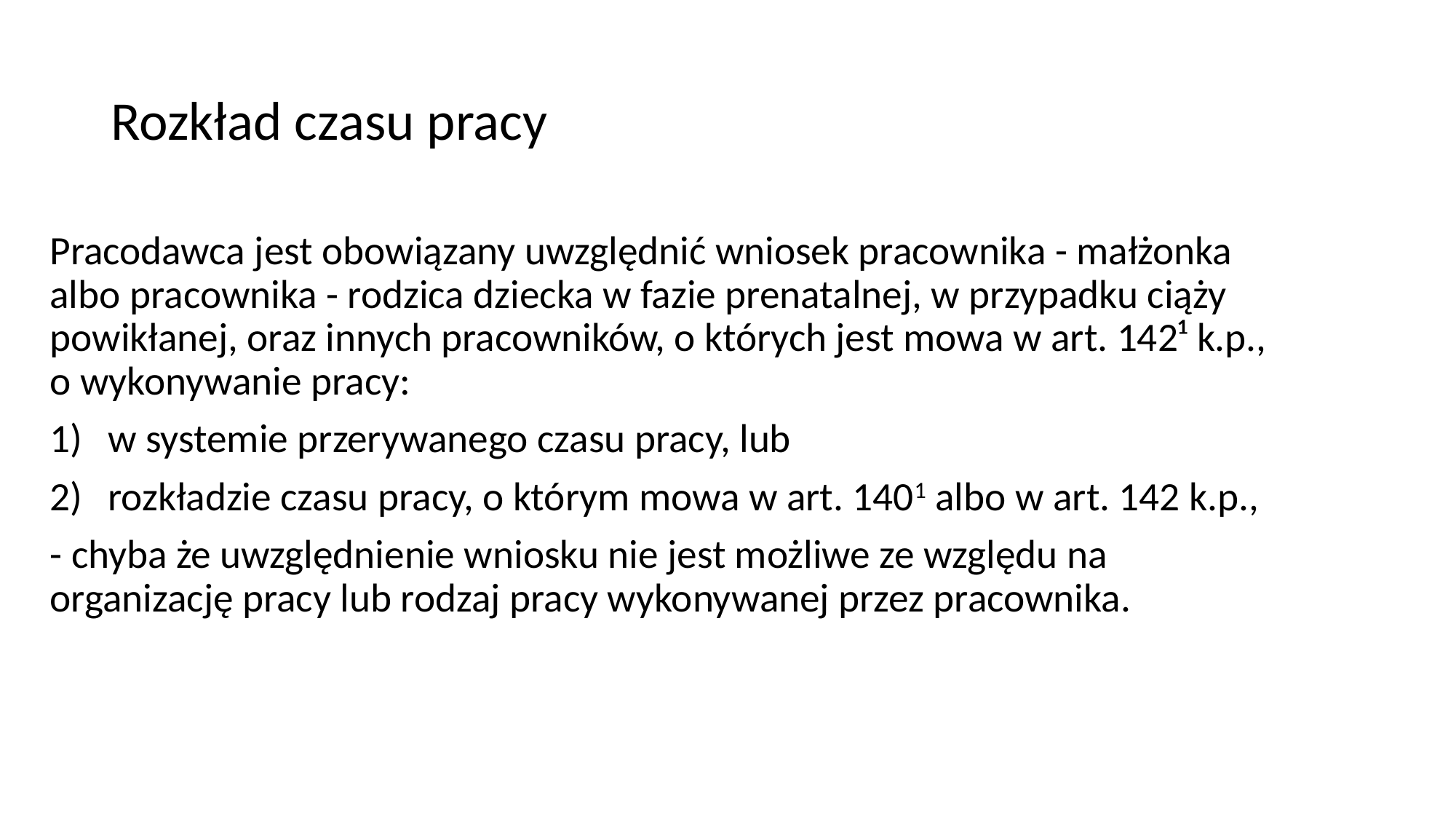

# Rozkład czasu pracy
Pracodawca jest obowiązany uwzględnić wniosek pracownika - małżonka albo pracownika - rodzica dziecka w fazie prenatalnej, w przypadku ciąży powikłanej, oraz innych pracowników, o których jest mowa w art. 142¹ k.p., o wykonywanie pracy:
w systemie przerywanego czasu pracy, lub
rozkładzie czasu pracy, o którym mowa w art. 1401 albo w art. 142 k.p.,
- chyba że uwzględnienie wniosku nie jest możliwe ze względu na organizację pracy lub rodzaj pracy wykonywanej przez pracownika.